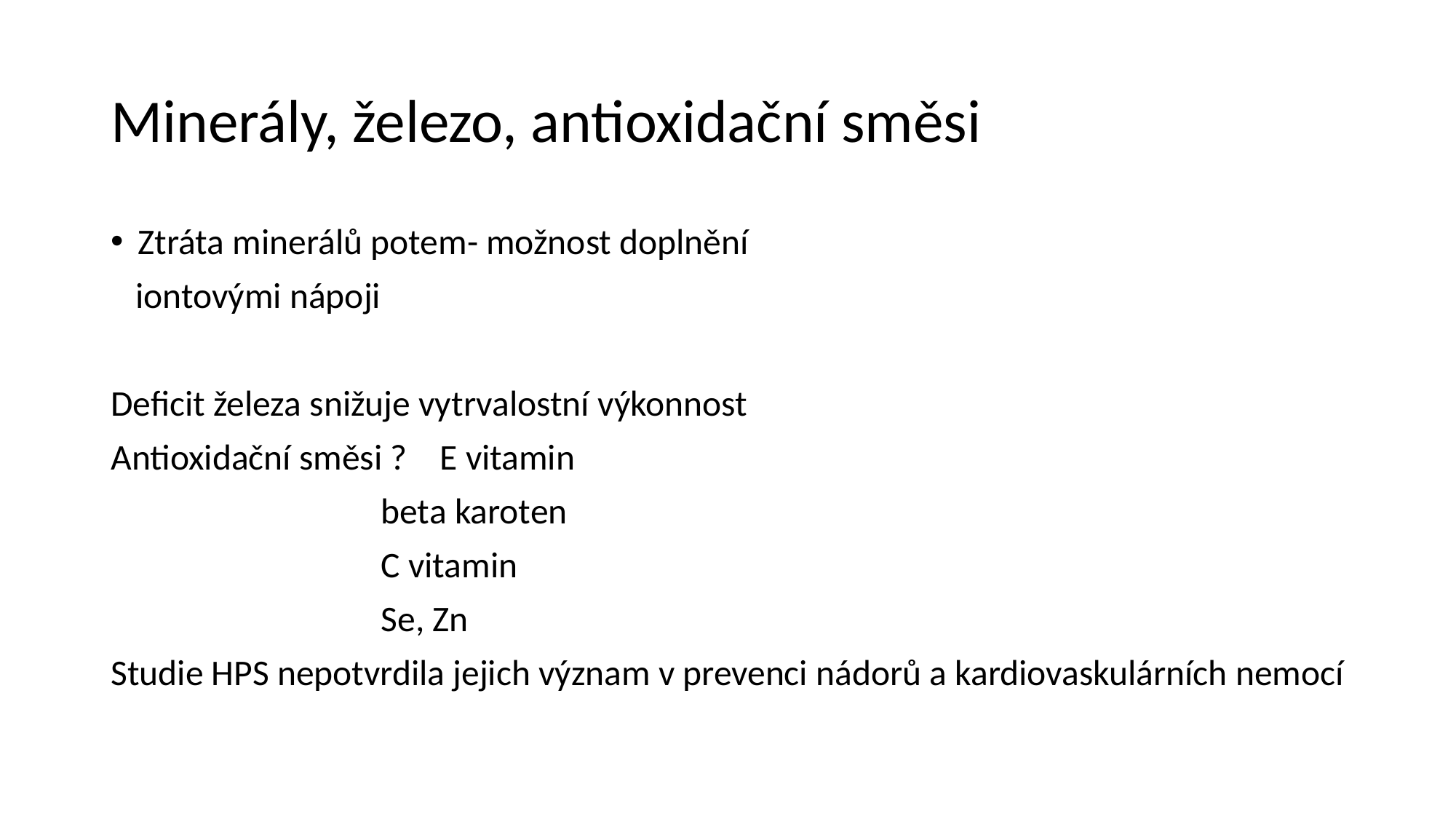

# Minerály, železo, antioxidační směsi
Ztráta minerálů potem- možnost doplnění
   iontovými nápoji

Deficit železa snižuje vytrvalostní výkonnost
Antioxidační směsi ?    E vitamin
                                 beta karoten
                                 C vitamin
                                 Se, Zn
Studie HPS nepotvrdila jejich význam v prevenci nádorů a kardiovaskulárních nemocí